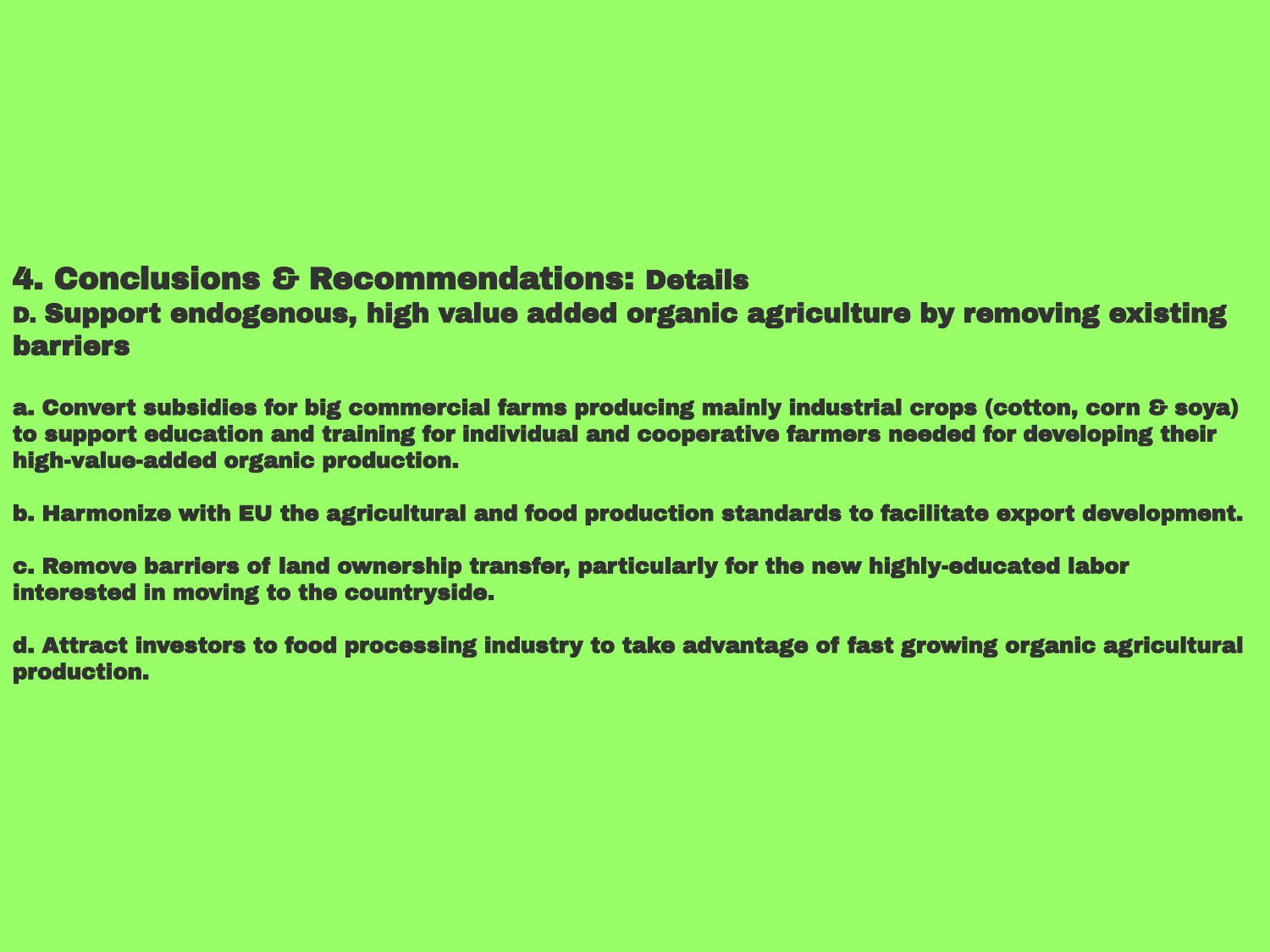

# 4. Conclusions & Recommendations: Details D. Support endogenous, high value added organic agriculture by removing existing barriers a. Convert subsidies for big commercial farms producing mainly industrial crops (cotton, corn & soya) to support education and training for individual and cooperative farmers needed for developing their high-value-added organic production. b. Harmonize with EU the agricultural and food production standards to facilitate export development. c. Remove barriers of land ownership transfer, particularly for the new highly-educated labor interested in moving to the countryside. d. Attract investors to food processing industry to take advantage of fast growing organic agricultural production.

.